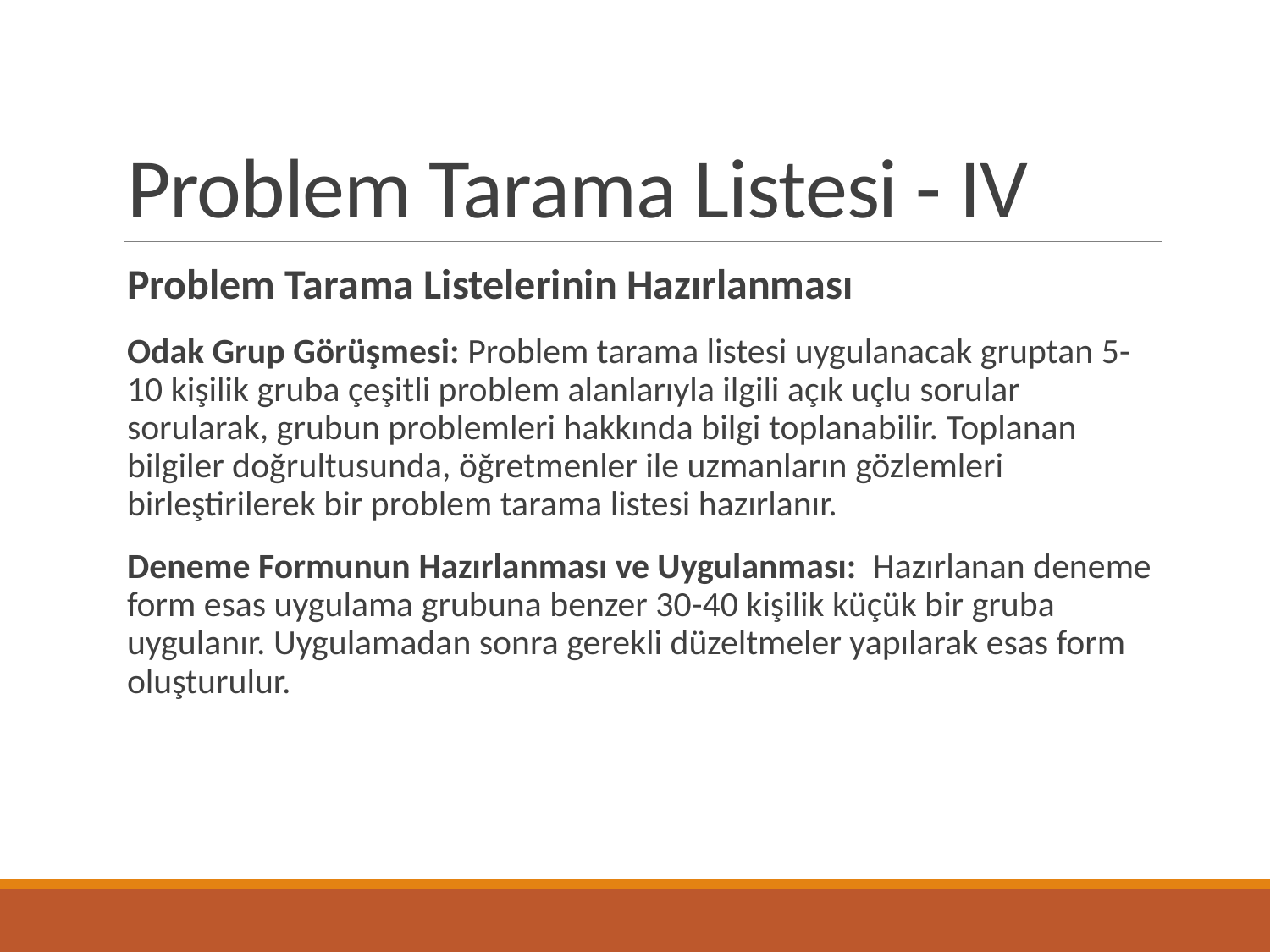

# Problem Tarama Listesi - IV
Problem Tarama Listelerinin Hazırlanması
Odak Grup Görüşmesi: Problem tarama listesi uygulanacak gruptan 5-10 kişilik gruba çeşitli problem alanlarıyla ilgili açık uçlu sorular sorularak, grubun problemleri hakkında bilgi toplanabilir. Toplanan bilgiler doğrultusunda, öğretmenler ile uzmanların gözlemleri birleştirilerek bir problem tarama listesi hazırlanır.
Deneme Formunun Hazırlanması ve Uygulanması:  Hazırlanan deneme form esas uygulama grubuna benzer 30-40 kişilik küçük bir gruba uygulanır. Uygulamadan sonra gerekli düzeltmeler yapılarak esas form oluşturulur.